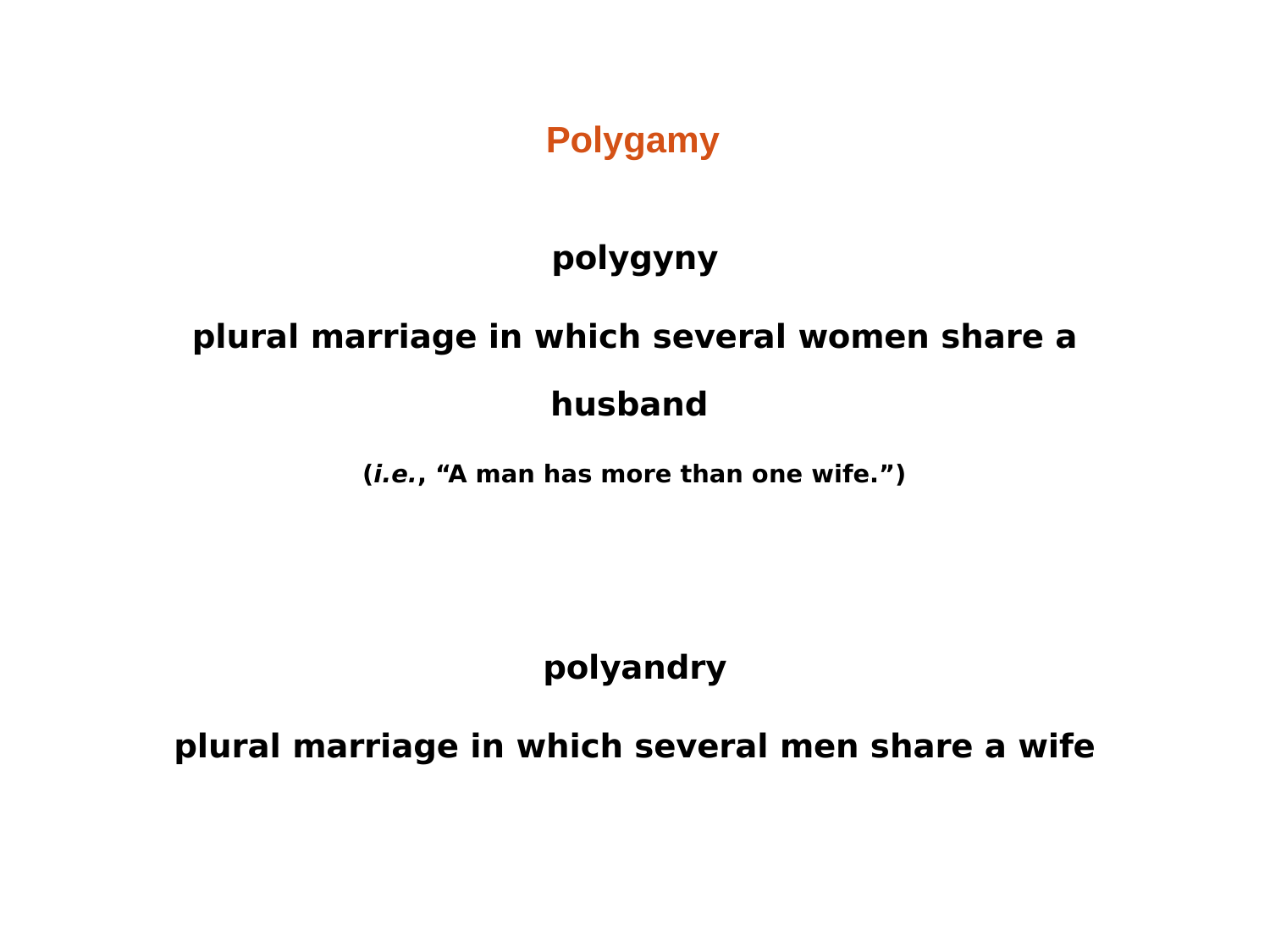

Polygamy

polygyny
plural marriage in which several women share a husband
(i.e., “A man has more than one wife.”)
Marriage Patterns
cross-cousin marriage
arranged marriage
polygamy
class endogamy
village exogamy
cultural standards of beauty
age at marriage
levirate / sororate
inheritance patterns
personal traits and status . . .

polyandry
plural marriage in which several men share a wife